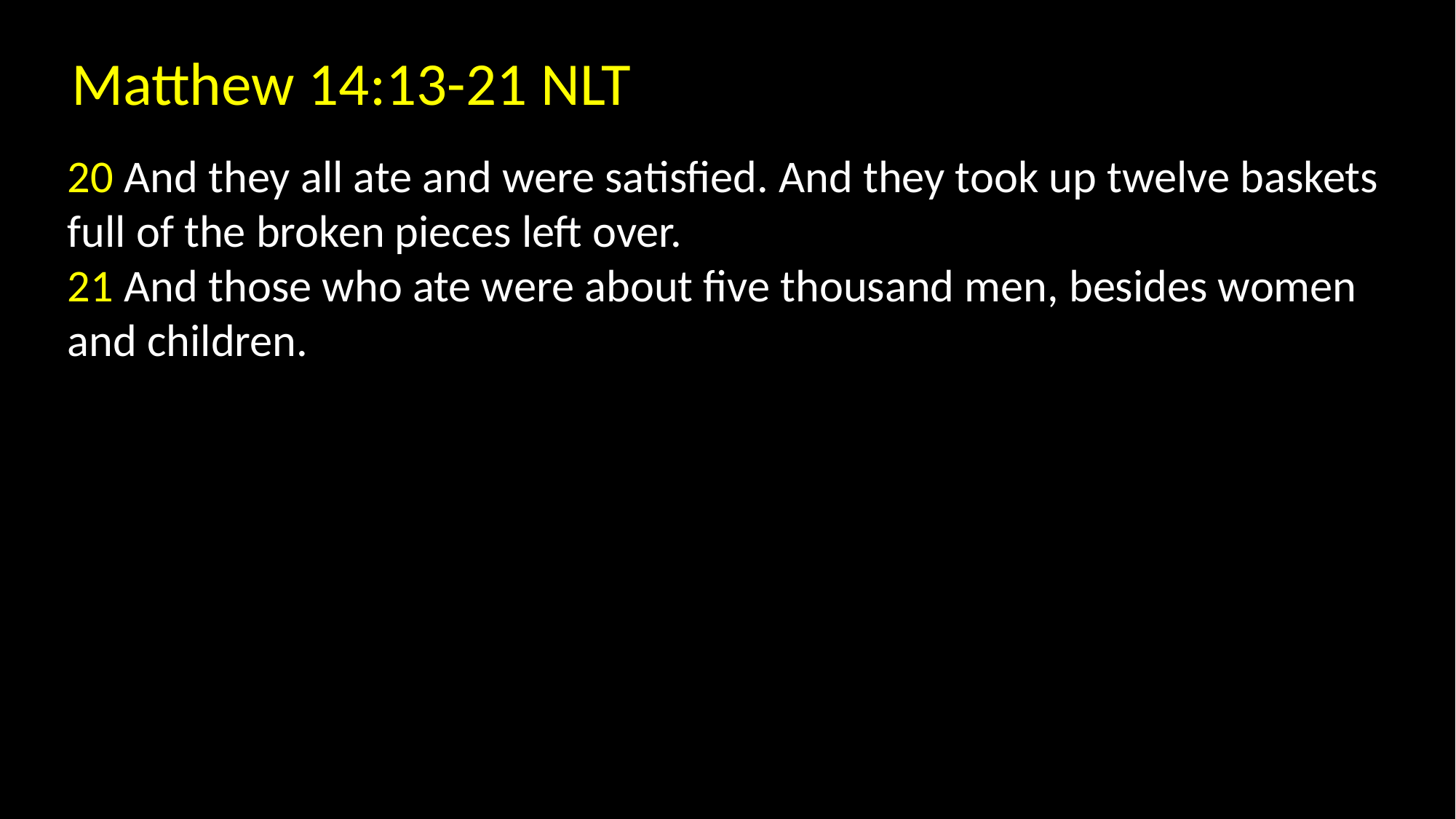

Matthew 14:13-21 NLT

20 And they all ate and were satisfied. And they took up twelve baskets full of the broken pieces left over.
21 And those who ate were about five thousand men, besides women and children.